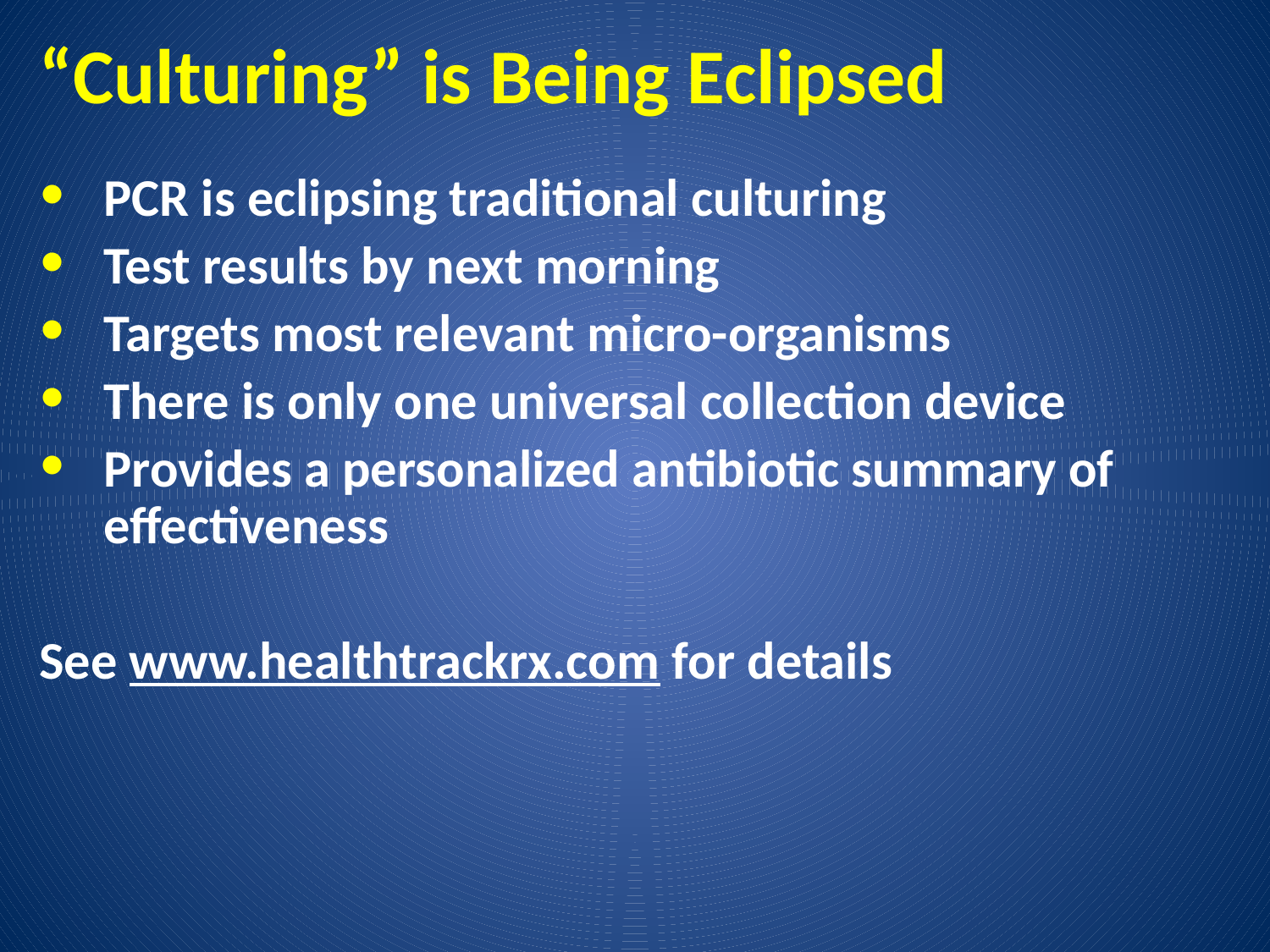

# “Culturing” is Being Eclipsed
PCR is eclipsing traditional culturing
Test results by next morning
Targets most relevant micro-organisms
There is only one universal collection device
Provides a personalized antibiotic summary of effectiveness

See www.healthtrackrx.com for details